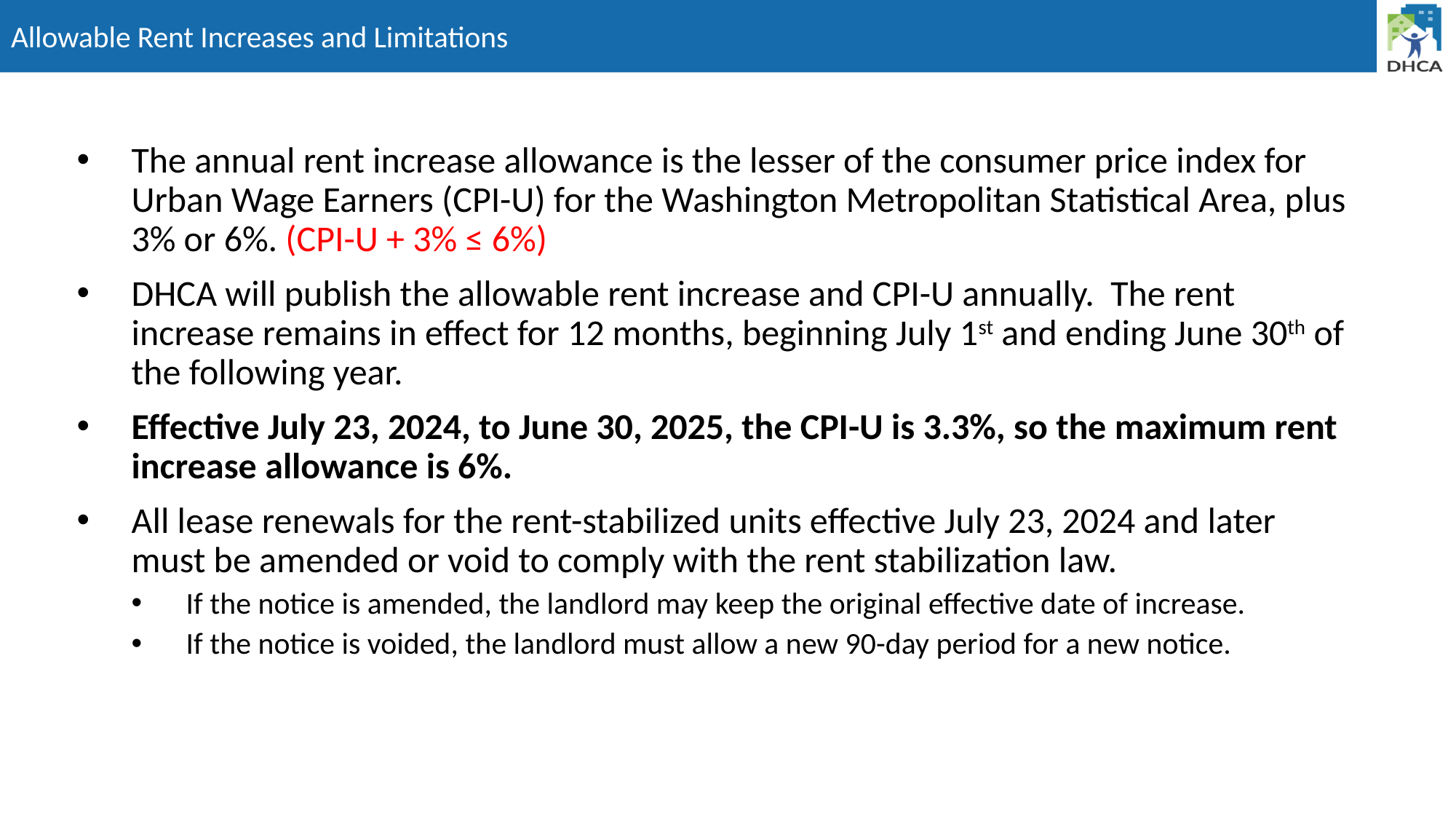

# Allowable Rent Increases and Limitations
The annual rent increase allowance is the lesser of the consumer price index for Urban Wage Earners (CPI-U) for the Washington Metropolitan Statistical Area, plus 3% or 6%. (CPI-U + 3% ≤ 6%)
DHCA will publish the allowable rent increase and CPI-U annually.  The rent increase remains in effect for 12 months, beginning July 1st and ending June 30th of the following year.
Effective July 23, 2024, to June 30, 2025, the CPI-U is 3.3%, so the maximum rent increase allowance is 6%.
All lease renewals for the rent-stabilized units effective July 23, 2024 and later must be amended or void to comply with the rent stabilization law.
If the notice is amended, the landlord may keep the original effective date of increase.
If the notice is voided, the landlord must allow a new 90-day period for a new notice.